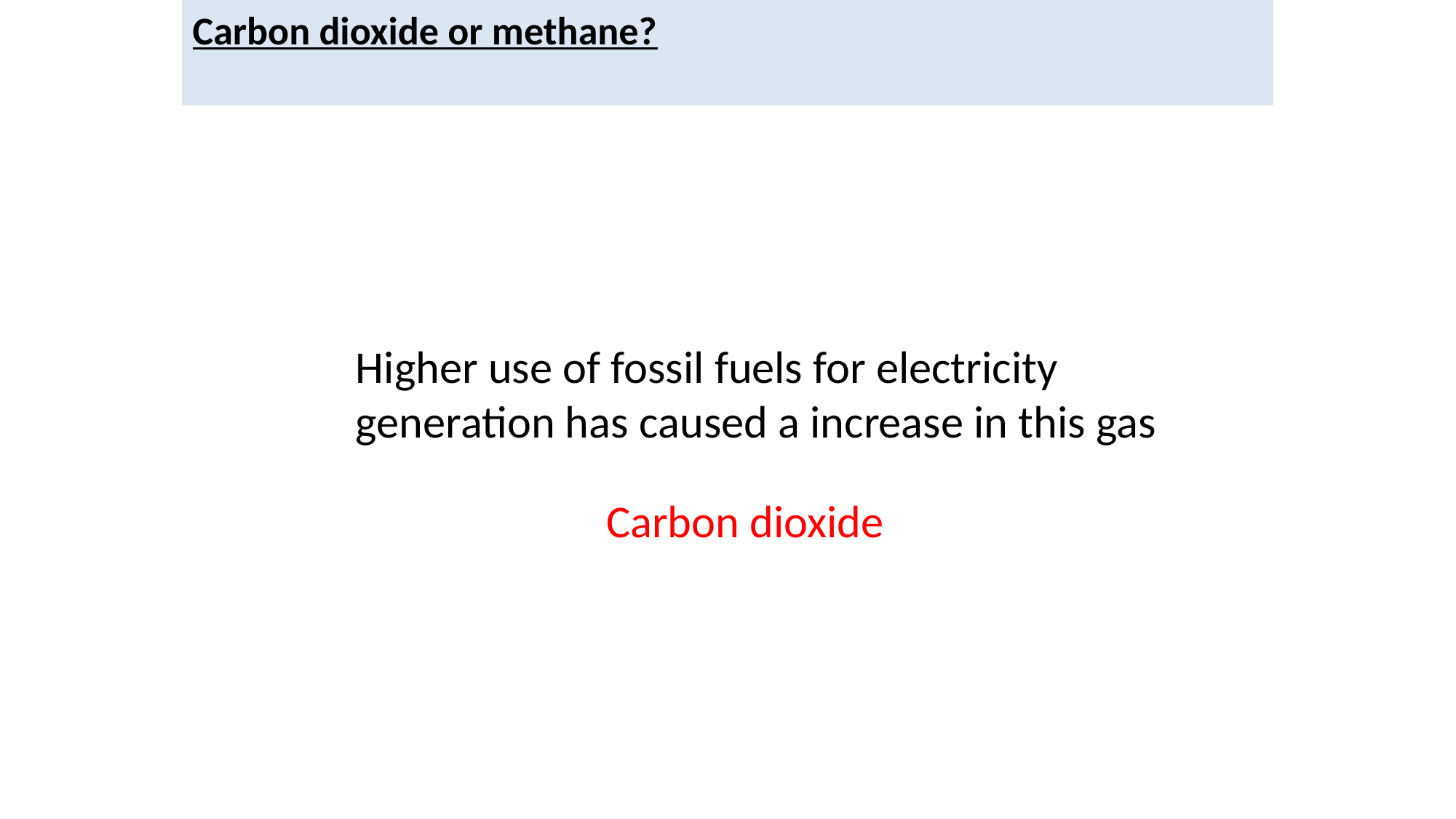

Carbon dioxide or methane?

Higher use of fossil fuels for electricity generation has caused a increase in this gas

Carbon dioxide